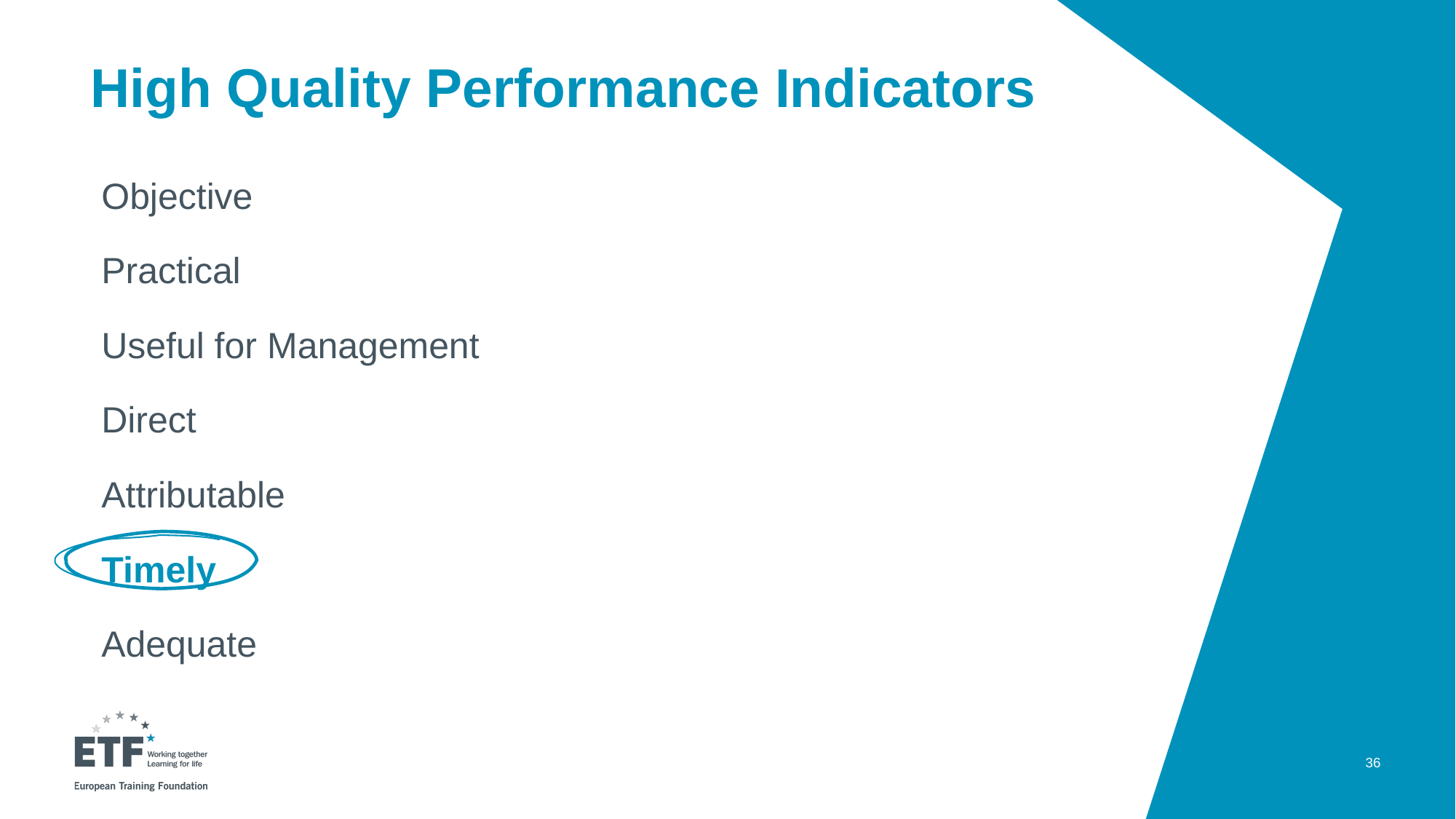

# High Quality Performance Indicators
Objective
Practical
Useful for Management
Direct
Attributable
Timely
Adequate

36